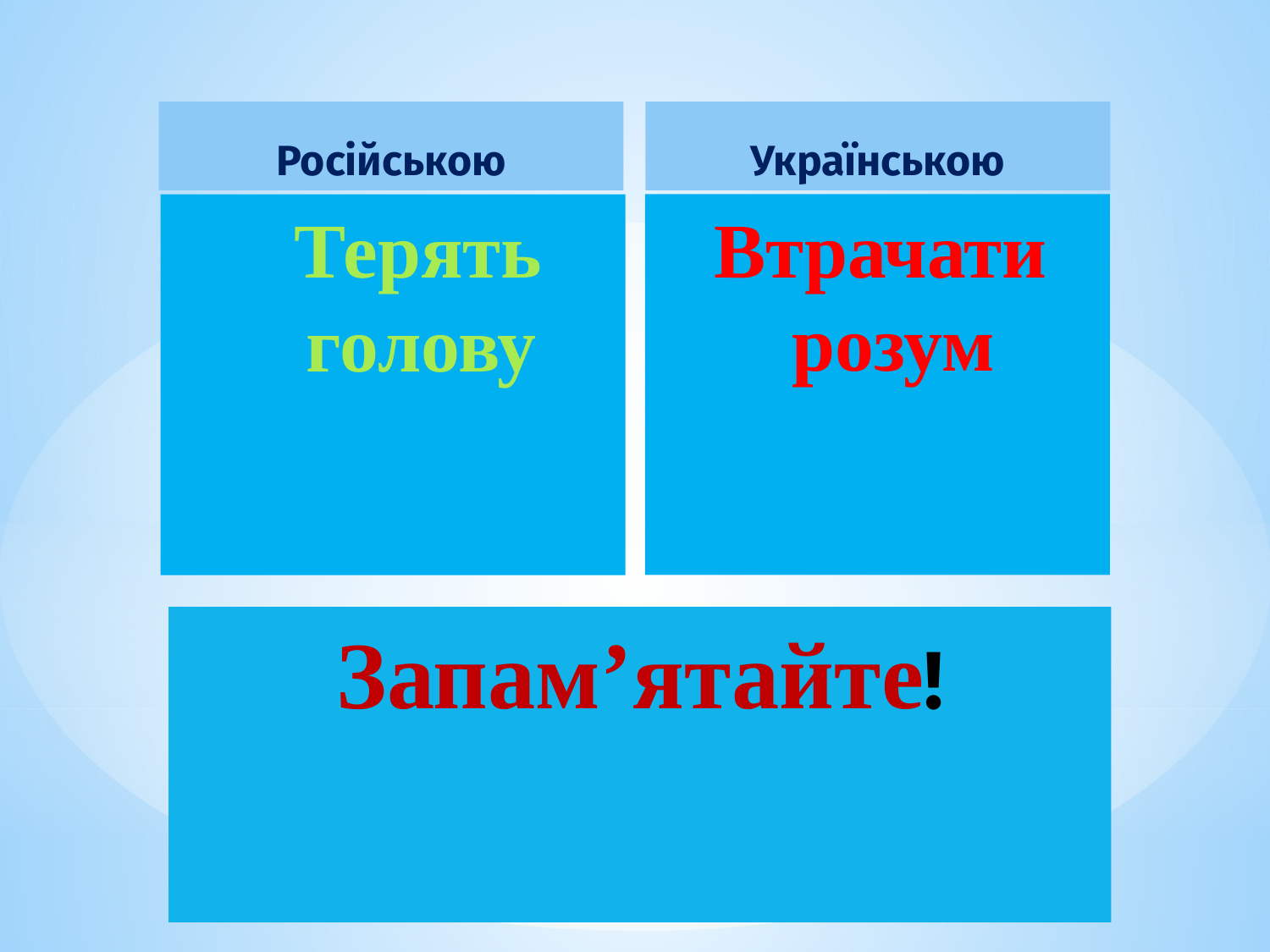

Російською
Українською

Втрачати розум
Терять голову
# Запам’ятайте!